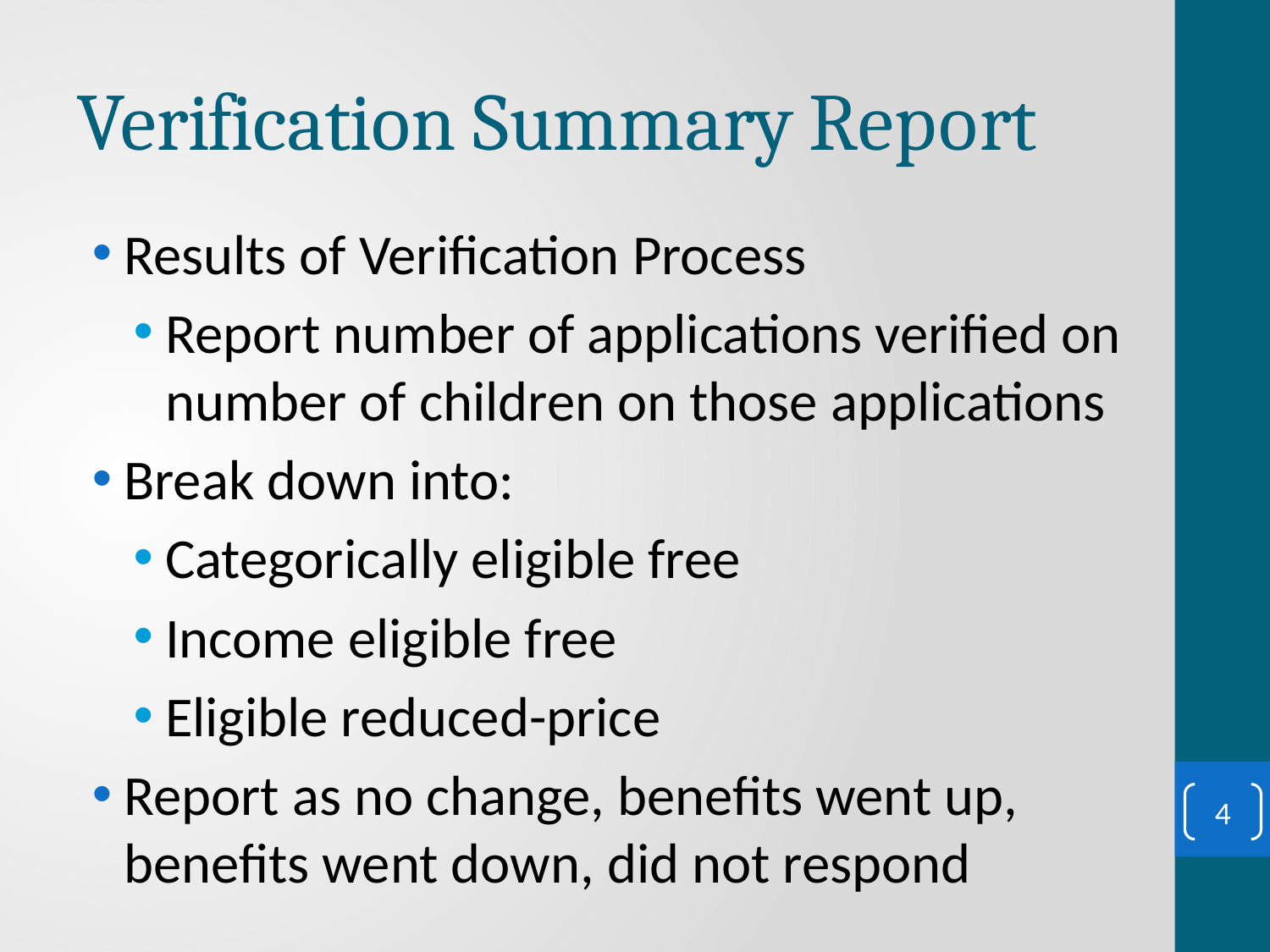

# Verification Summary Report
Results of Verification Process
Report number of applications verified on number of children on those applications
Break down into:
Categorically eligible free
Income eligible free
Eligible reduced-price
Report as no change, benefits went up, benefits went down, did not respond
4